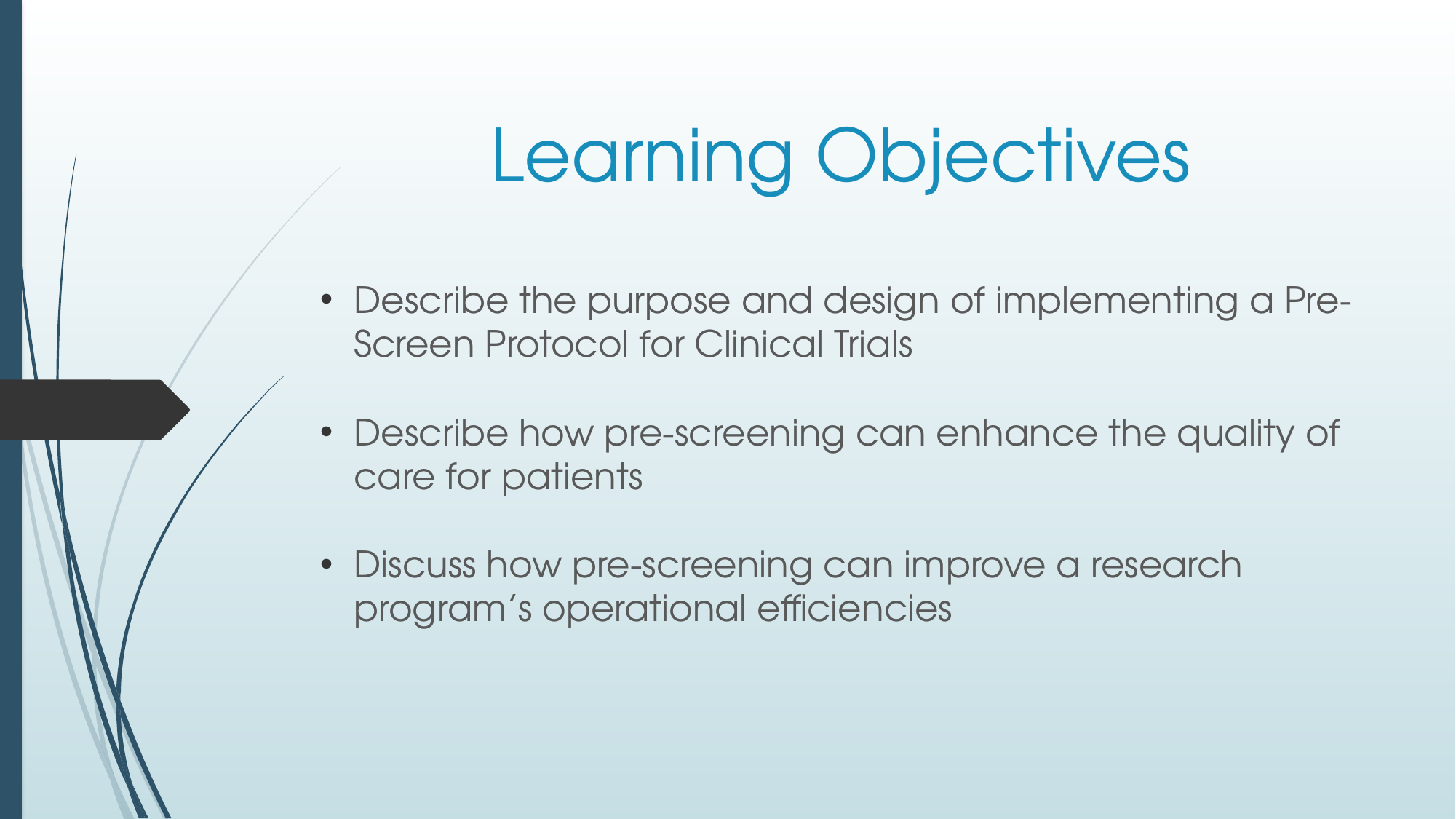

# Learning Objectives
Describe the purpose and design of implementing a Pre-Screen Protocol for Clinical Trials

Describe how pre-screening can enhance the quality of care for patients

Discuss how pre-screening can improve a research program’s operational efficiencies